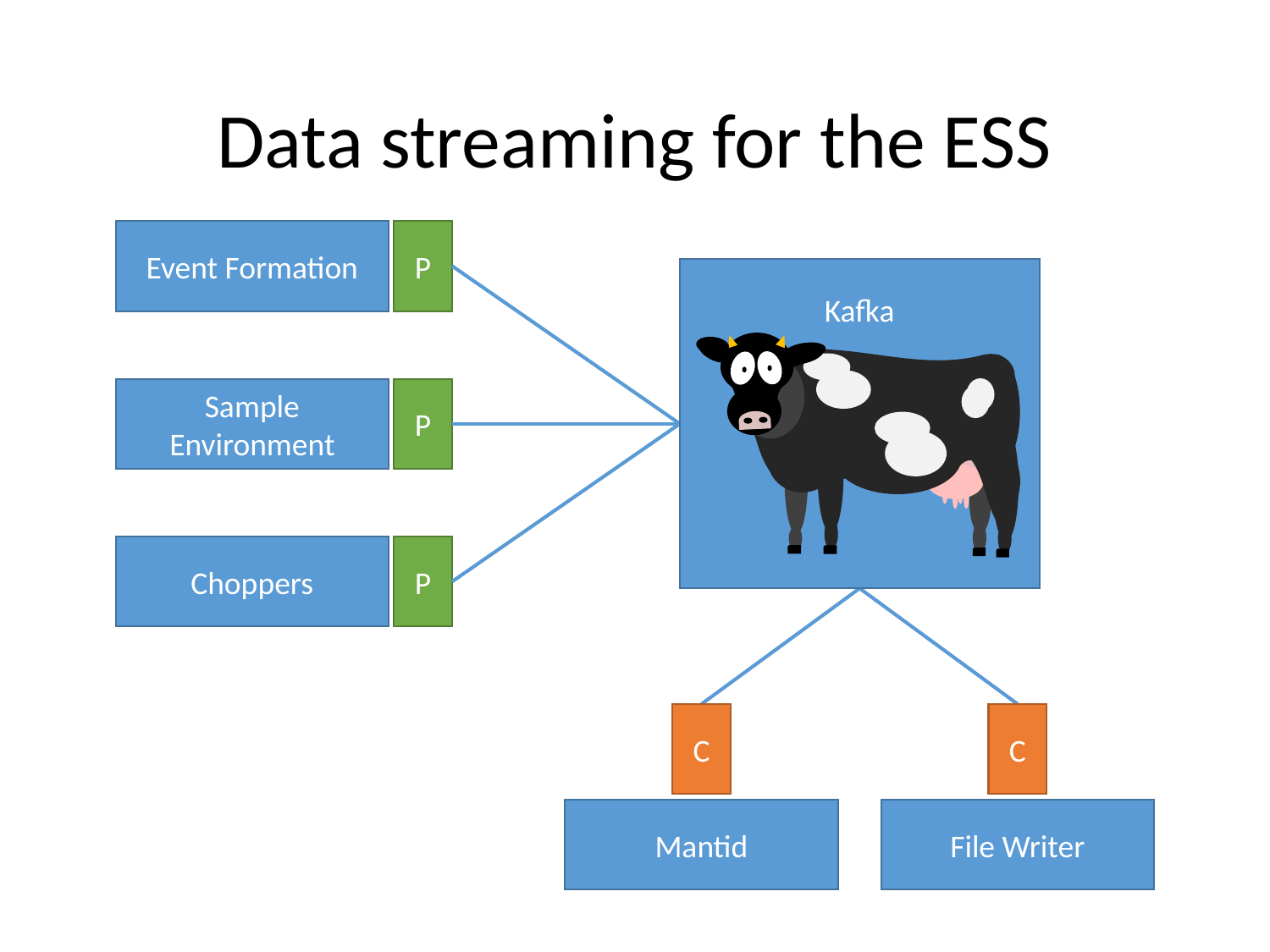

# Data streaming for the ESS
Event Formation
P
Sample Environment
P
Choppers
P
Kafka

c

C
Mantid
C
File Writer